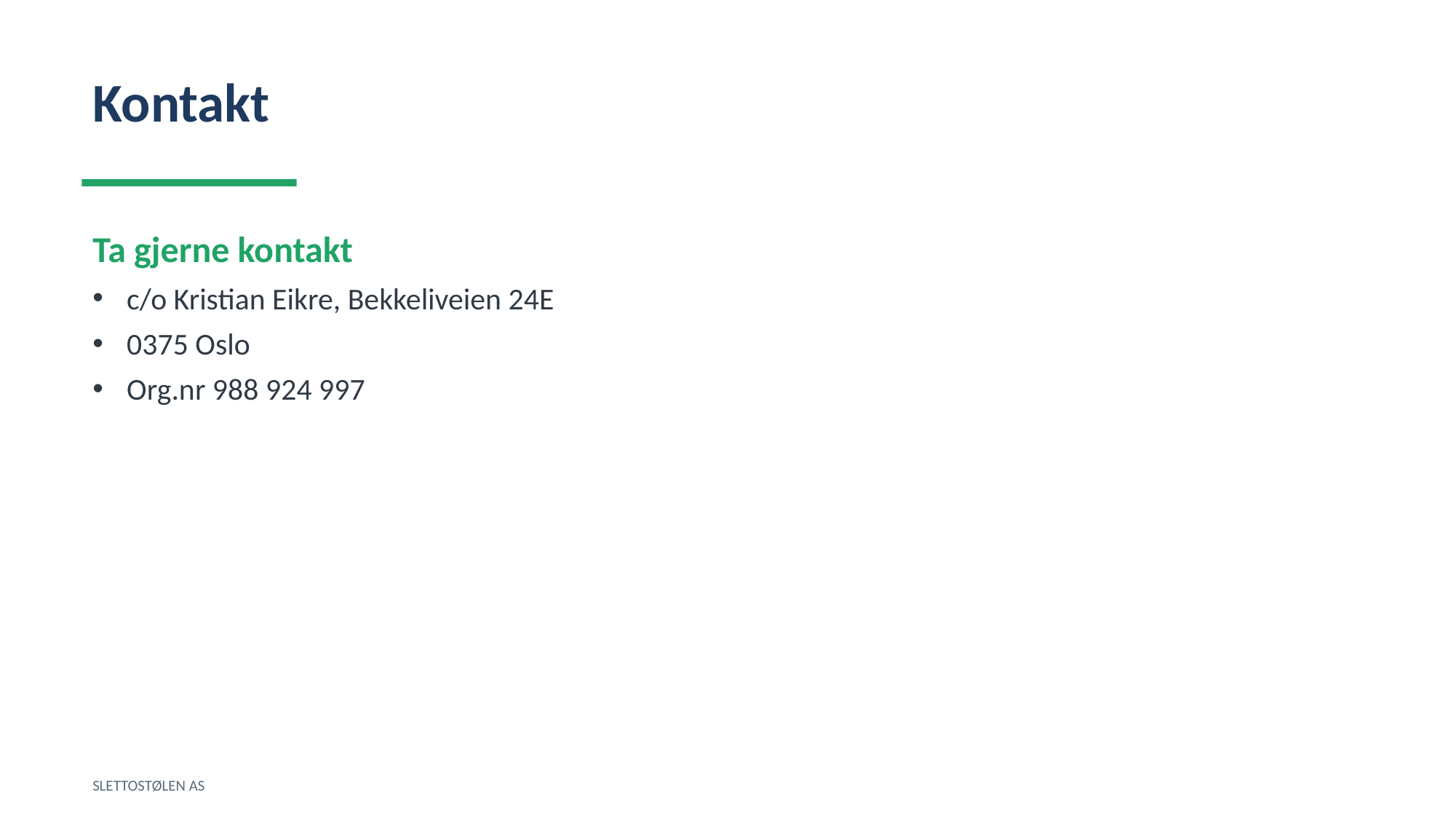

Kontakt

Ta gjerne kontakt
c/o Kristian Eikre, Bekkeliveien 24E
0375 Oslo
Org.nr 988 924 997
SLETTOSTØLEN AS